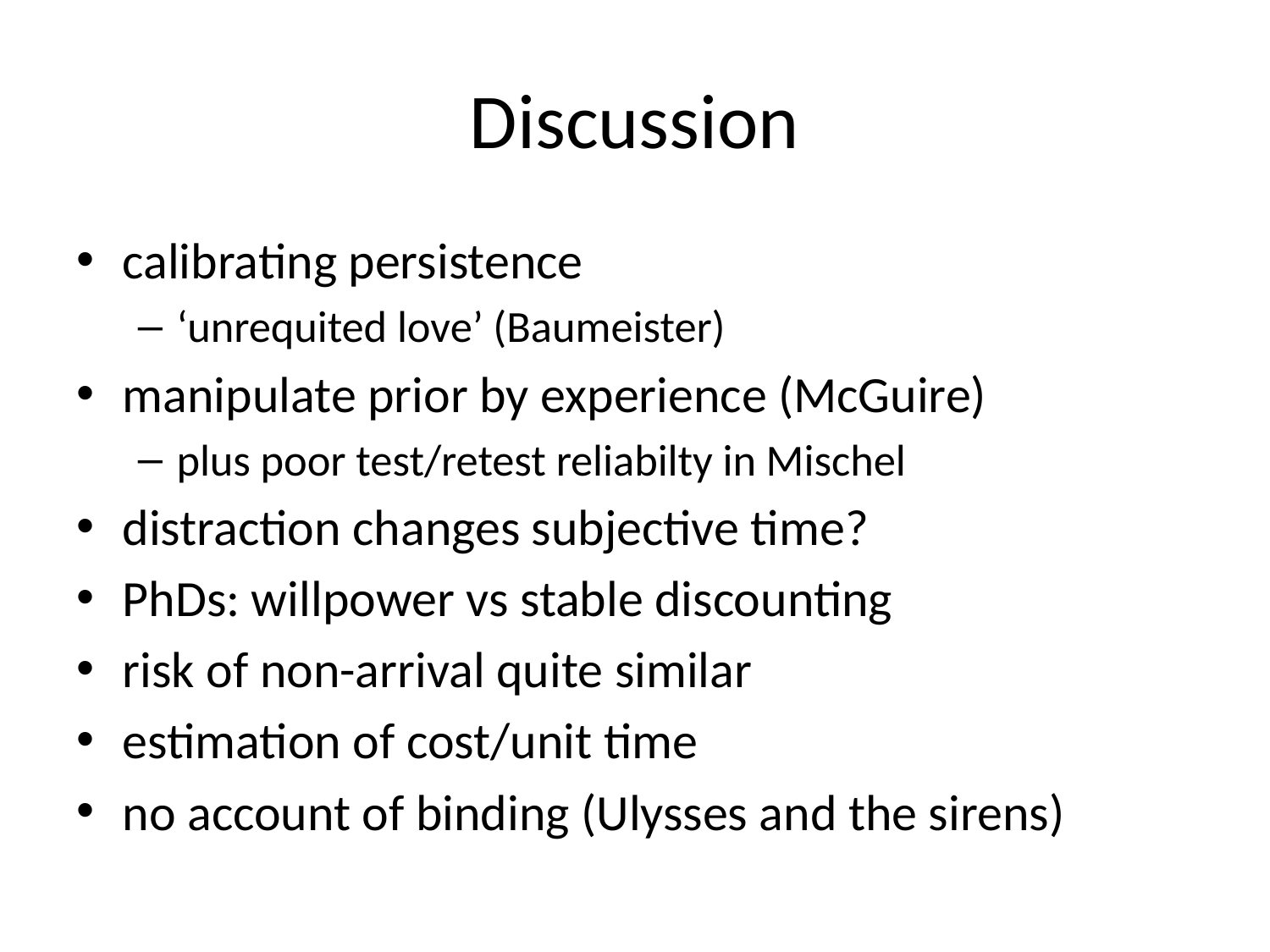

# Discussion
calibrating persistence
‘unrequited love’ (Baumeister)
manipulate prior by experience (McGuire)
plus poor test/retest reliabilty in Mischel
distraction changes subjective time?
PhDs: willpower vs stable discounting
risk of non-arrival quite similar
estimation of cost/unit time
no account of binding (Ulysses and the sirens)